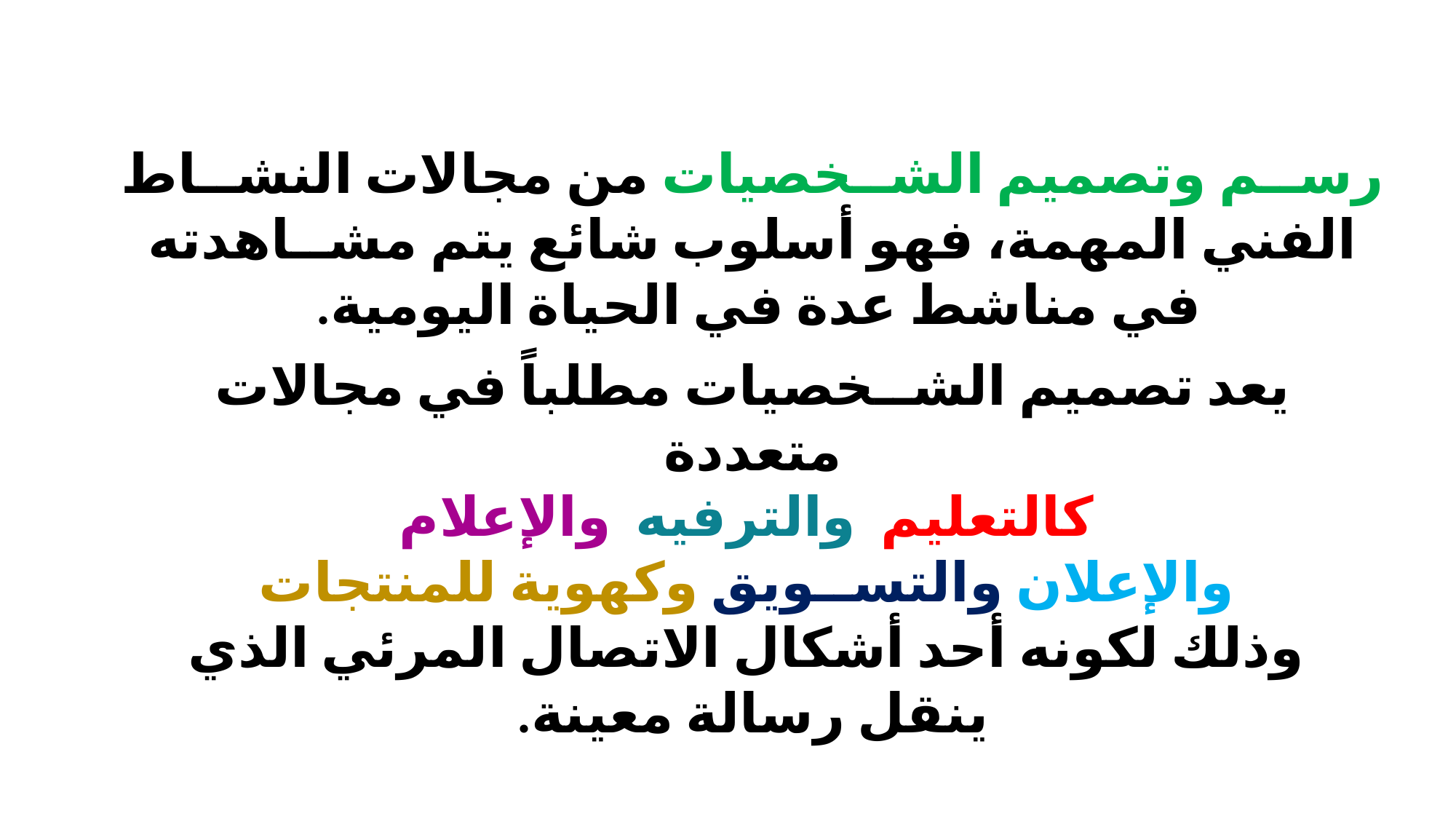

رســم وتصميم الشــخصيات من مجالات النشــاط الفني المهمة، فهو أسلوب شائع يتم مشــاهدته في مناشط عدة في الحياة اليومية.
يعد تصميم الشــخصيات مطلباً في مجالات متعددة
 كالتعليم  والترفيه  والإعلام
 والإعلان والتســويق وكهوية للمنتجات
 وذلك لكونه أحد أشكال الاتصال المرئي الذي ينقل رسالة معينة.